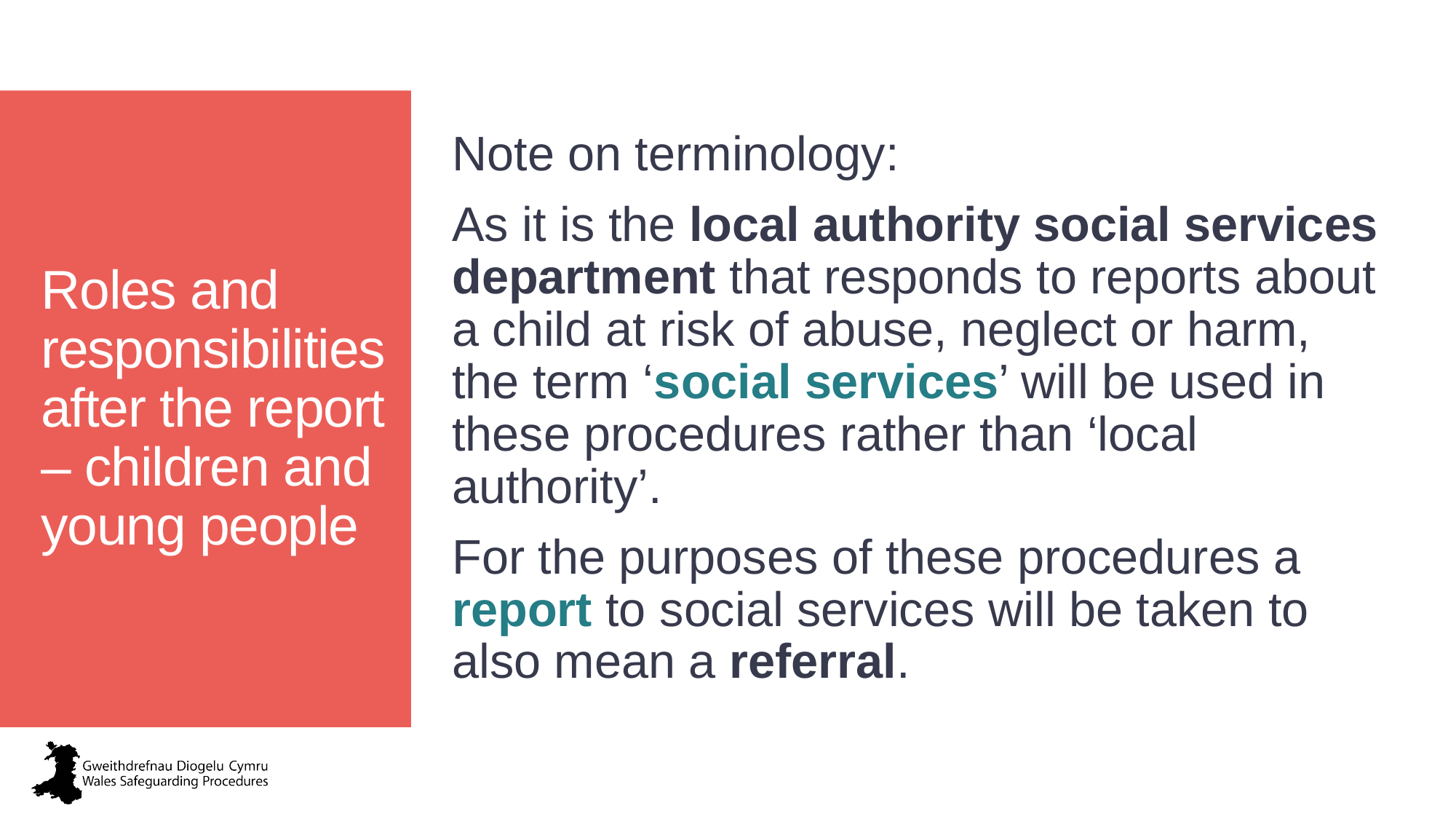

Note on terminology:
As it is the local authority social services department that responds to reports about a child at risk of abuse, neglect or harm, the term ‘social services’ will be used in these procedures rather than ‘local authority’.
For the purposes of these procedures a report to social services will be taken to also mean a referral.
# Roles and responsibilities after the report – children and young people